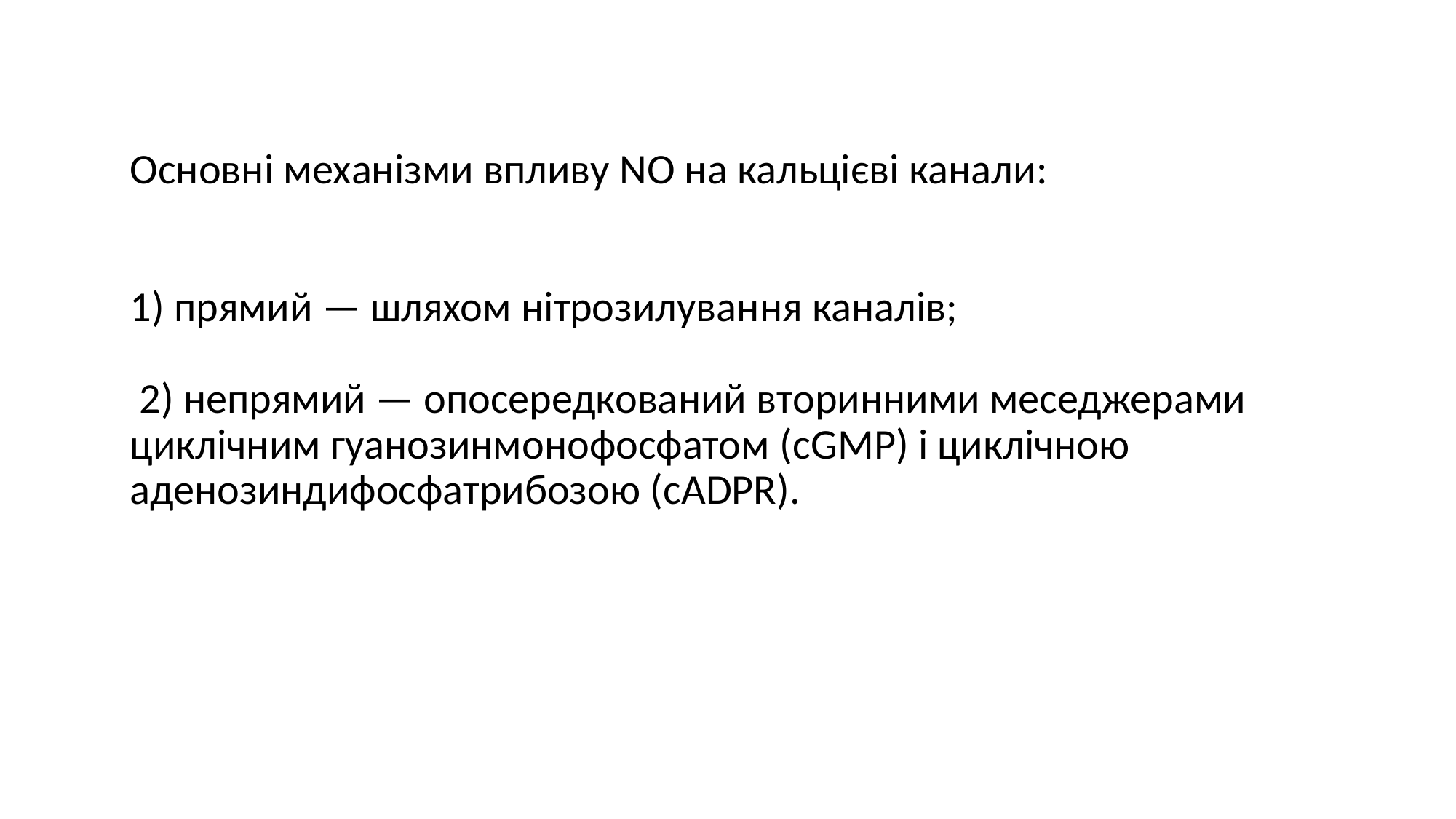

# Основні механізми впливу NO на кальцієві канали: 1) прямий — шляхом нітрозилування каналів; 2) непрямий — опосередкований вторинними меседжерами циклічним гуанозинмонофосфатом (cGMP) і циклічною аденозиндифосфатрибозою (cADPR).